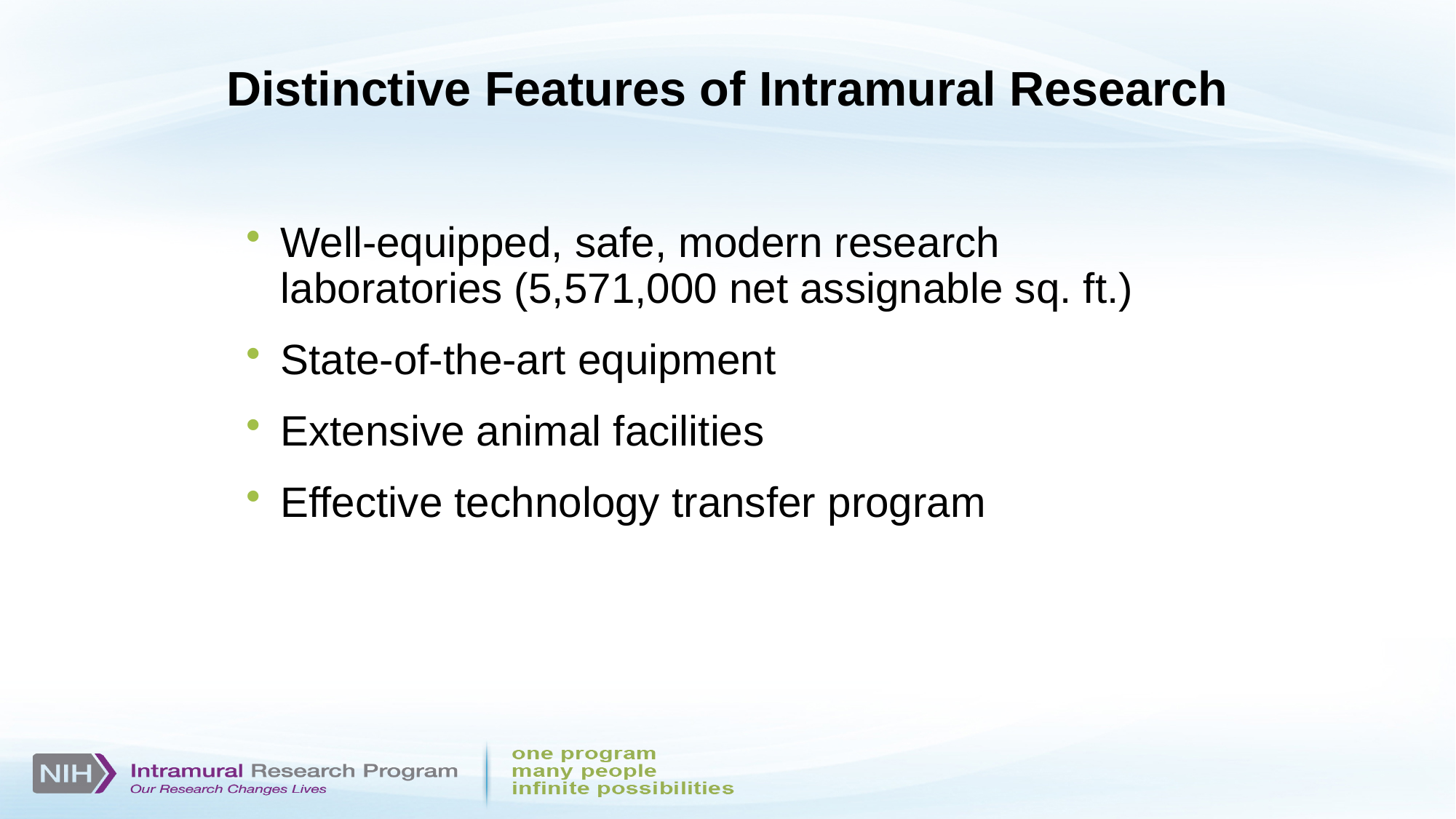

# Distinctive Features of Intramural Research
Well-equipped, safe, modern research laboratories (5,571,000 net assignable sq. ft.)
State-of-the-art equipment
Extensive animal facilities
Effective technology transfer program